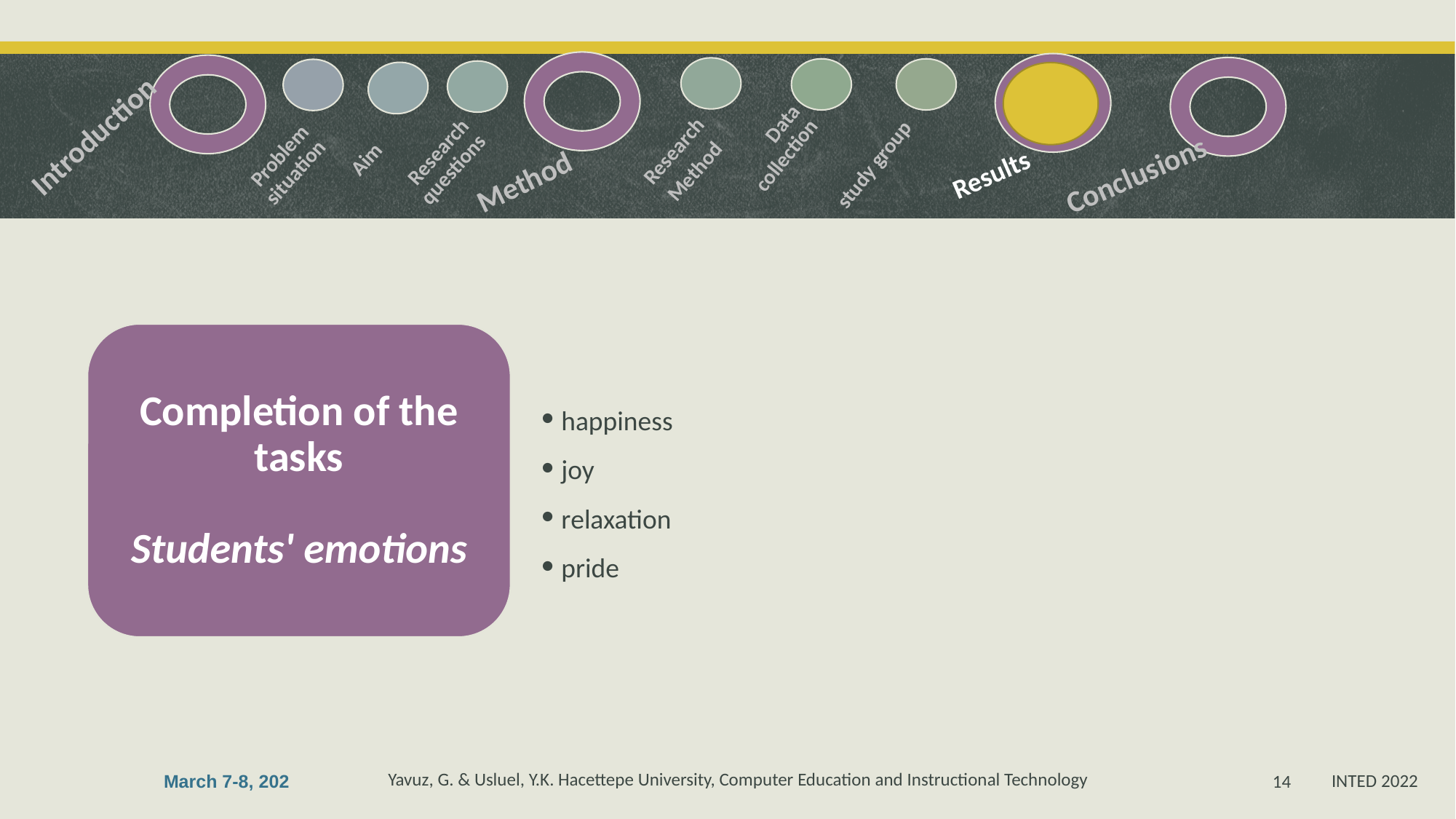

Introduction

Research questions

Results

Method
Problem situation
Aim

Conclusions
Data
collection
study group
Research Method

Completion of the tasks

Students' emotions

happiness
joy
relaxation
pride
INTED 2022
March 7-8, 202
14
Yavuz, G. & Usluel, Y.K. Hacettepe University, Computer Education and Instructional Technology